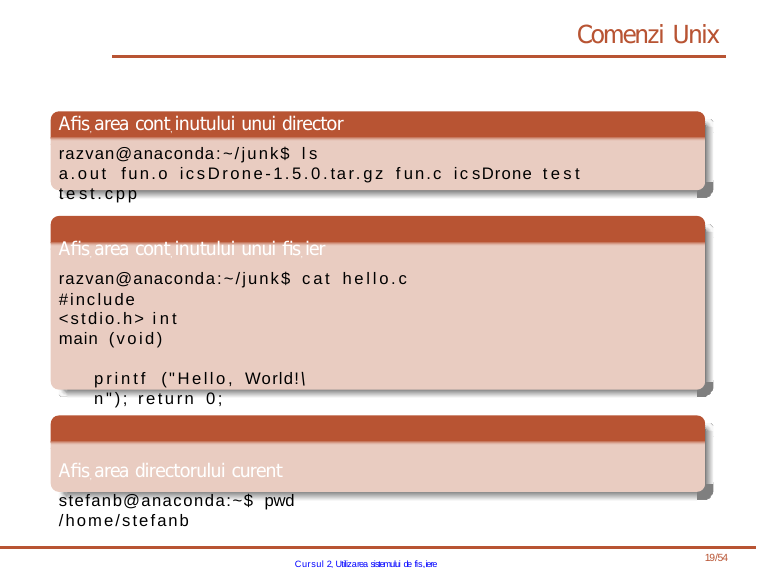

# Comenzi Unix

Afis, area cont, inutului unui director
razvan@anaconda:~/junk$  ls
a.out  fun.o  icsDrone-1.5.0.tar.gz  fun.c  icsDrone  test  test.cpp

Afis, area cont, inutului unui fis, ier
razvan@anaconda:~/junk$  cat  hello.c
#include  <stdio.h> int  main  (void)

printf  ("Hello,  World!\n"); return  0;

Afis, area directorului curent
stefanb@anaconda:~$  pwd
/home/stefanb

Cursul 2, Utilizarea sistemului de fis,iere
19/54